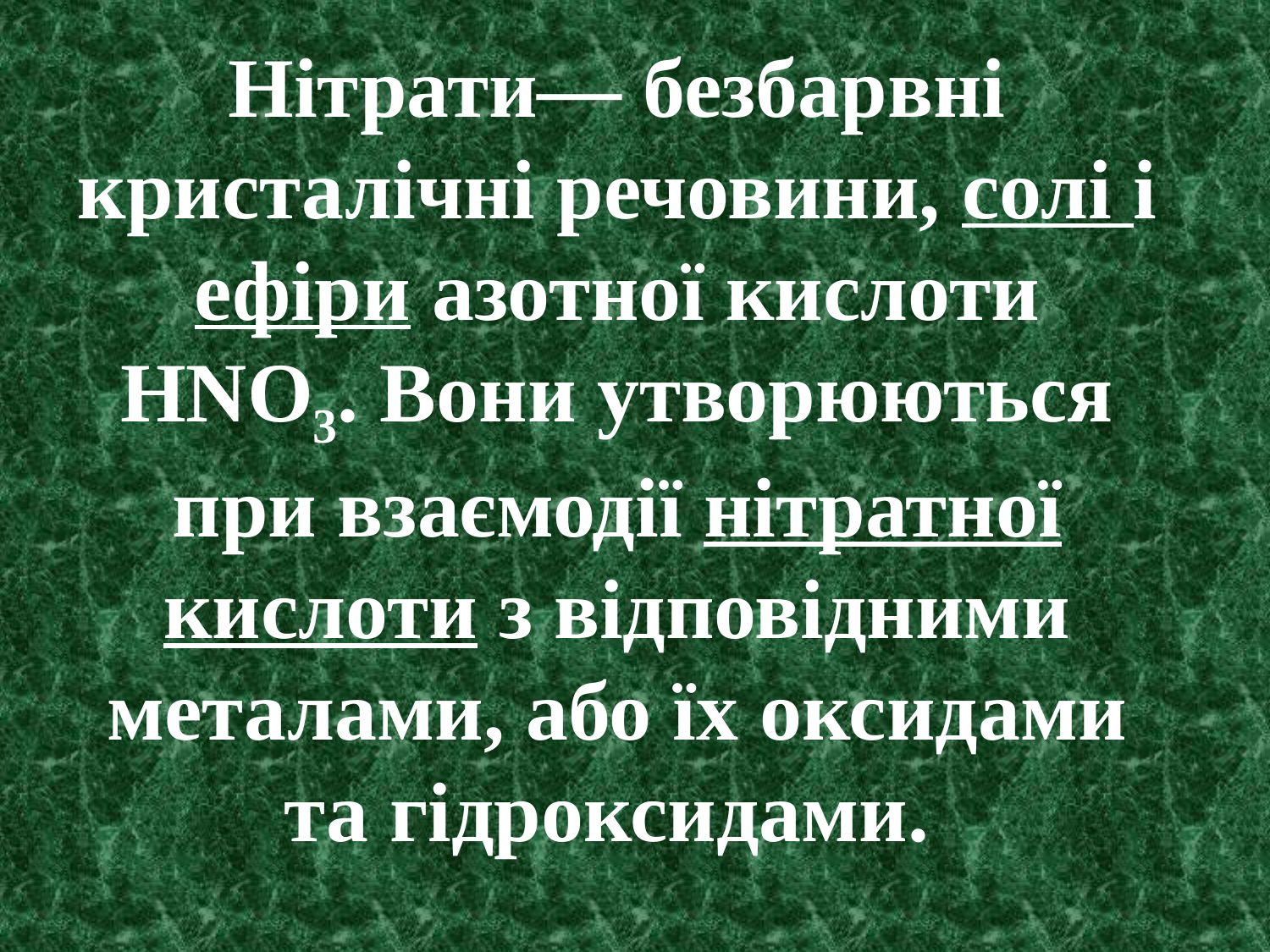

# Нітрати— безбарвні кристалічні речовини, солі і ефіри азотної кислоти HNO3. Вони утворюються при взаємодії нітратної кислоти з відповідними металами, або їх оксидами та гідроксидами.